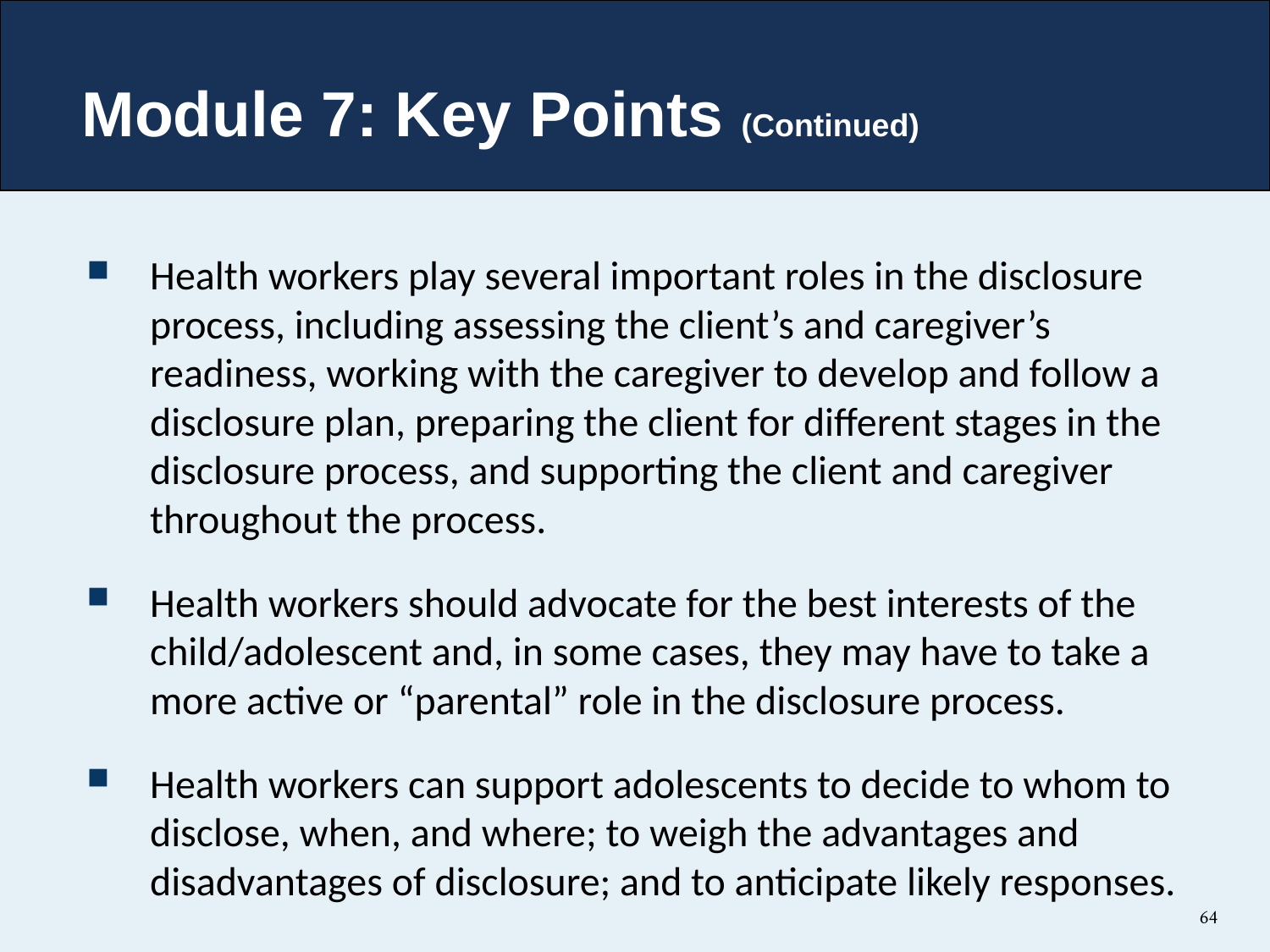

# Module 7: Key Points (Continued)
Health workers play several important roles in the disclosure process, including assessing the client’s and caregiver’s readiness, working with the caregiver to develop and follow a disclosure plan, preparing the client for different stages in the disclosure process, and supporting the client and caregiver throughout the process.
Health workers should advocate for the best interests of the child/adolescent and, in some cases, they may have to take a more active or “parental” role in the disclosure process.
Health workers can support adolescents to decide to whom to disclose, when, and where; to weigh the advantages and disadvantages of disclosure; and to anticipate likely responses.

64